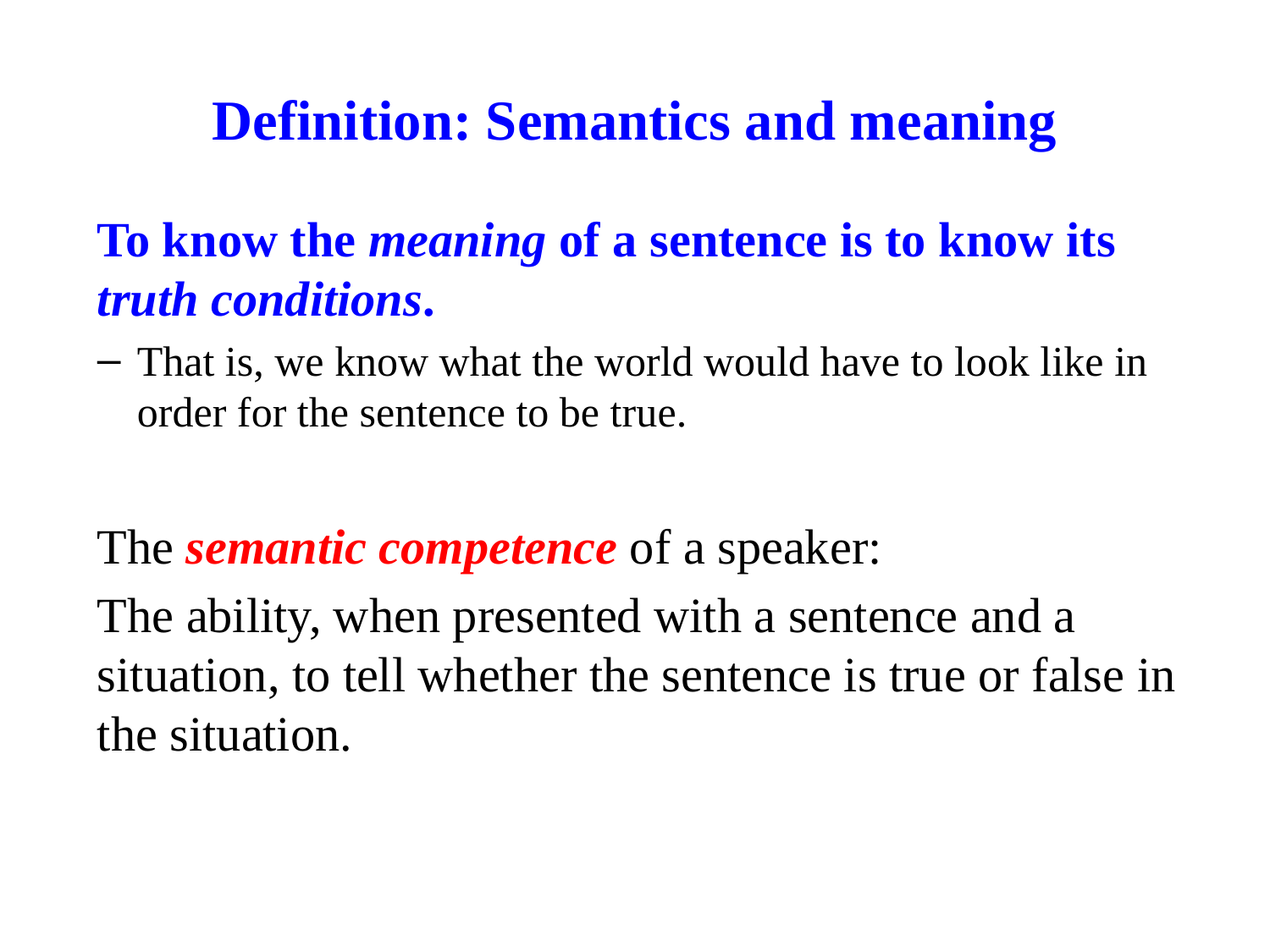

# Definition: Semantics and meaning
To know the meaning of a sentence is to know its truth conditions.
That is, we know what the world would have to look like in order for the sentence to be true.

The semantic competence of a speaker:
The ability, when presented with a sentence and a situation, to tell whether the sentence is true or false in the situation.